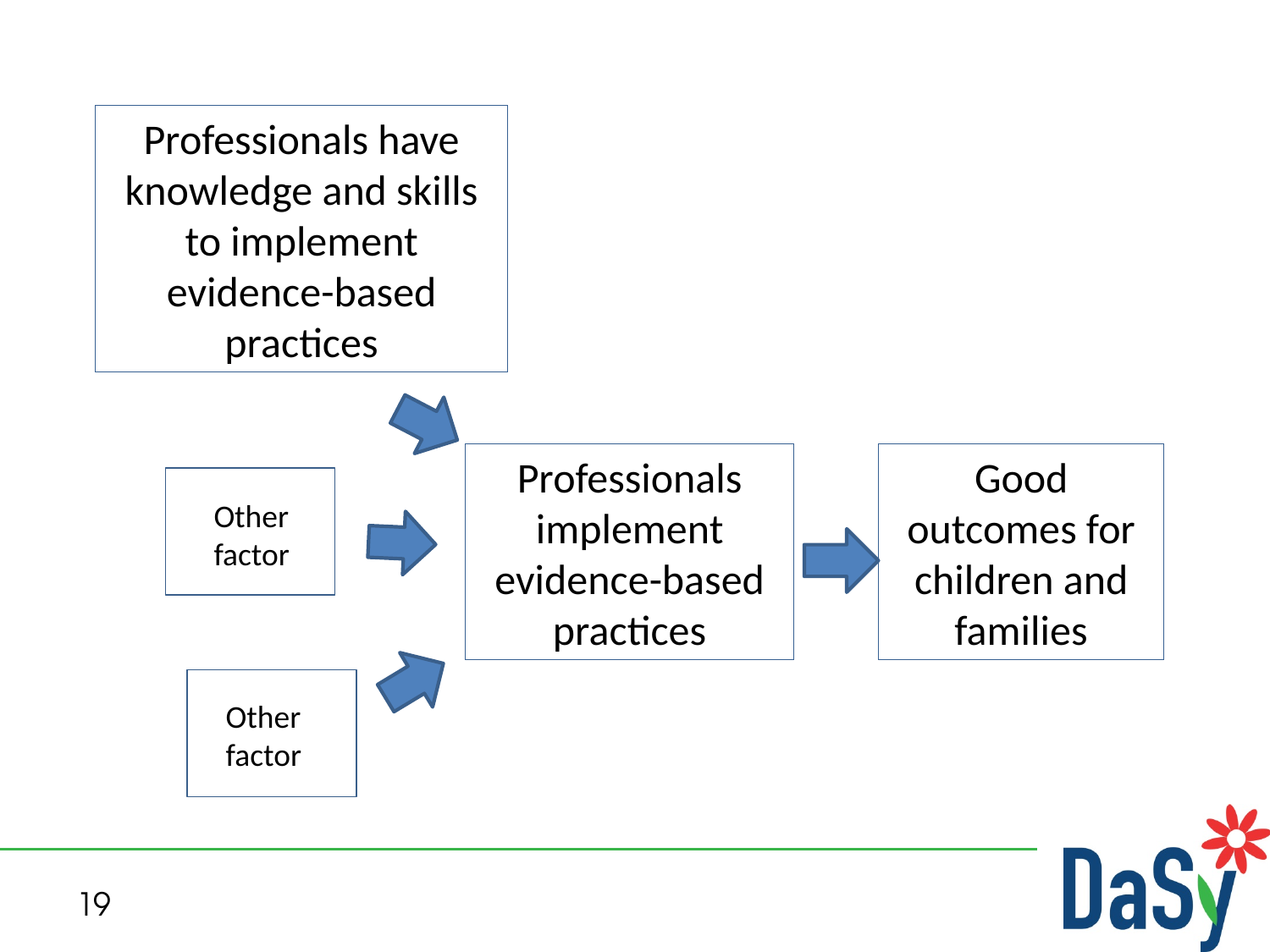

Professionals have knowledge and skills to implement evidence-based practices

Professionals implement evidence-based practices
Good outcomes for children and families

Other factor

Other factor
19